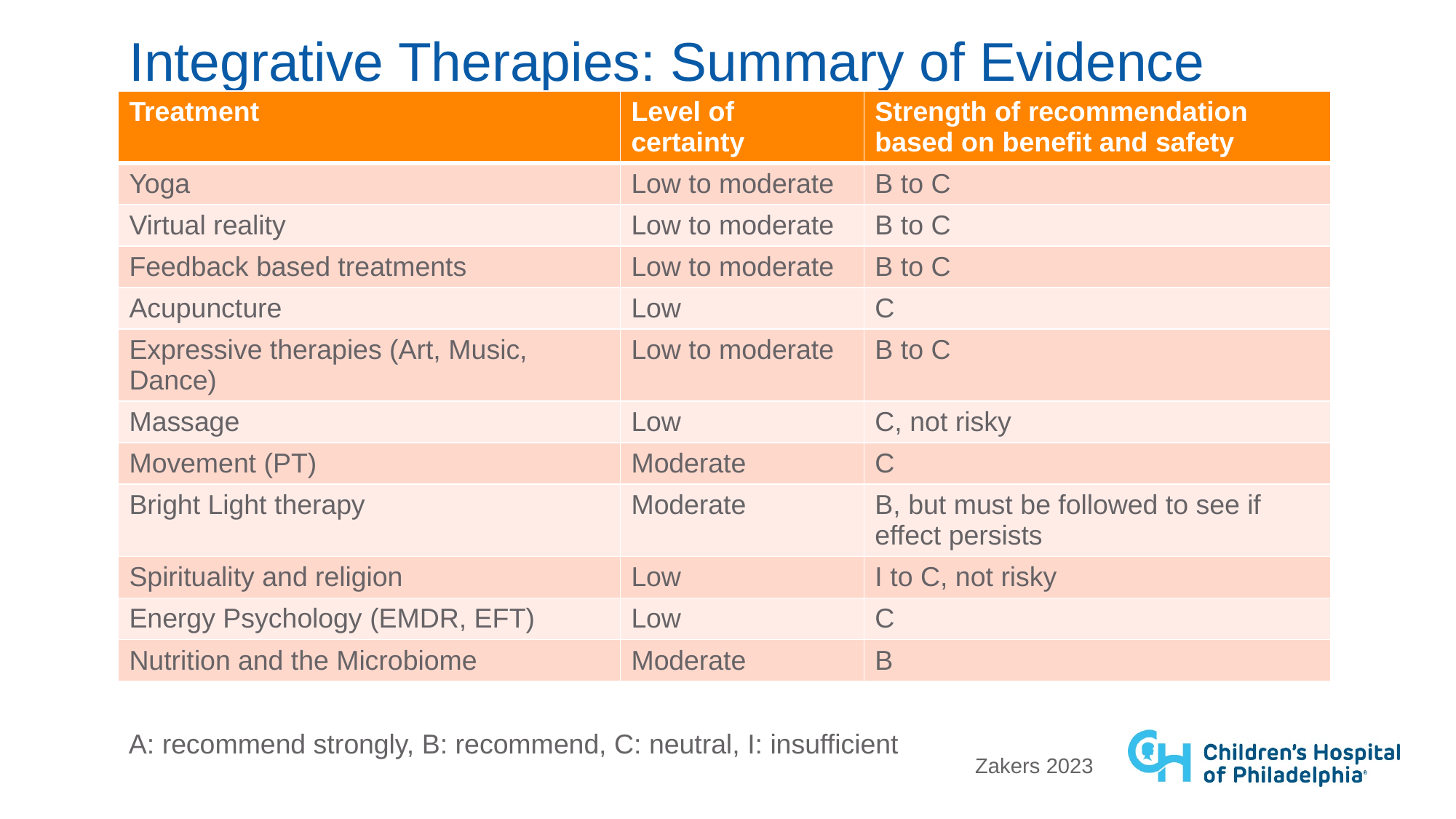

# Integrative Therapies: Summary of Evidence
| Treatment | Level of certainty | Strength of recommendation based on benefit and safety |
| --- | --- | --- |
| Yoga | Low to moderate | B to C |
| Virtual reality | Low to moderate | B to C |
| Feedback based treatments | Low to moderate | B to C |
| Acupuncture | Low | C |
| Expressive therapies (Art, Music, Dance) | Low to moderate | B to C |
| Massage | Low | C, not risky |
| Movement (PT) | Moderate | C |
| Bright Light therapy | Moderate | B, but must be followed to see if effect persists |
| Spirituality and religion | Low | I to C, not risky |
| Energy Psychology (EMDR, EFT) | Low | C |
| Nutrition and the Microbiome | Moderate | B |
A: recommend strongly, B: recommend, C: neutral, I: insufficient

Zakers 2023